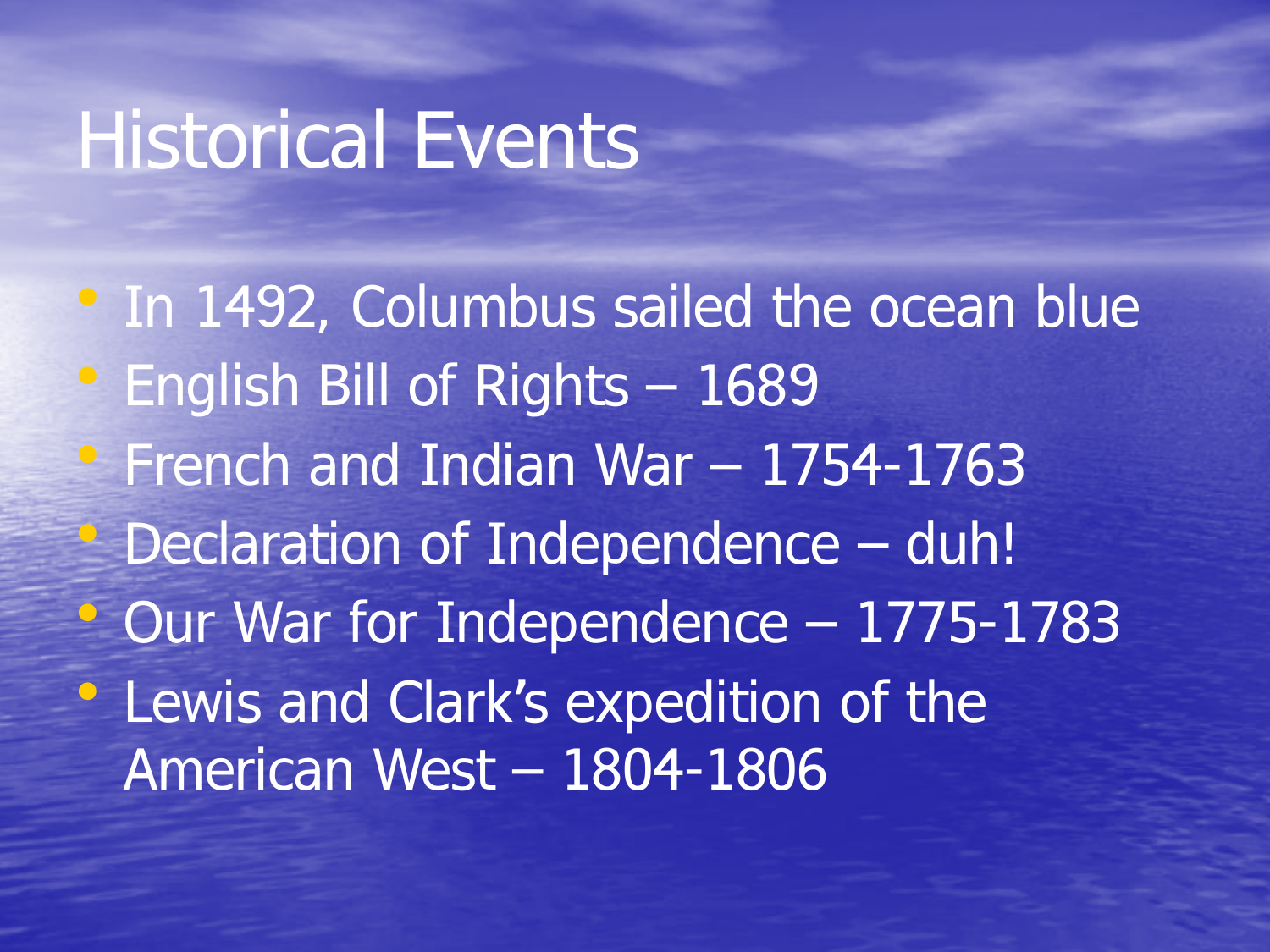

# Historical Events
In 1492, Columbus sailed the ocean blue
English Bill of Rights – 1689
French and Indian War – 1754-1763
Declaration of Independence – duh!
Our War for Independence – 1775-1783
Lewis and Clark’s expedition of the American West – 1804-1806